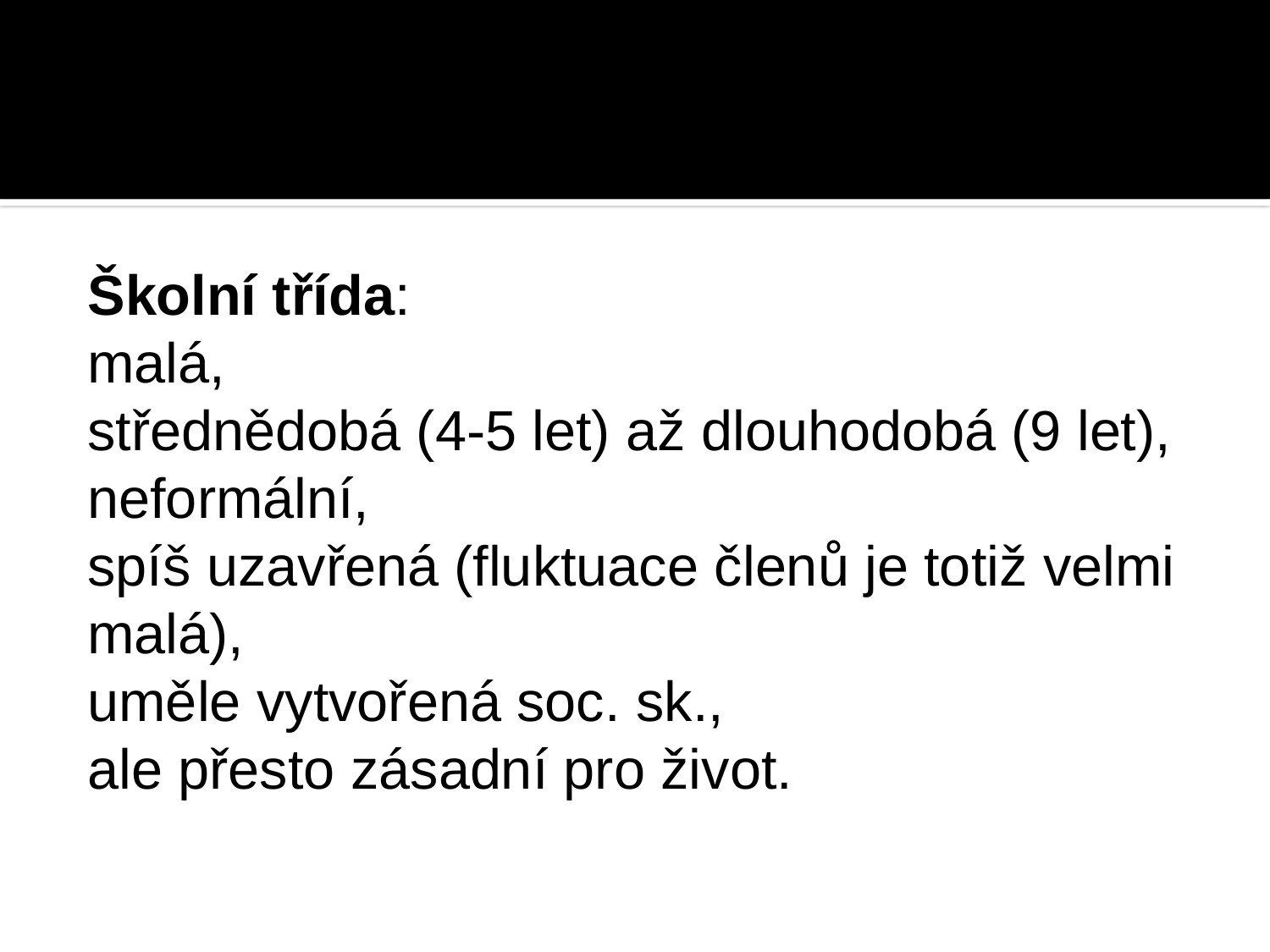

#
Školní třída:
malá,
střednědobá (4-5 let) až dlouhodobá (9 let),
neformální,
spíš uzavřená (fluktuace členů je totiž velmi malá),
uměle vytvořená soc. sk.,
ale přesto zásadní pro život.